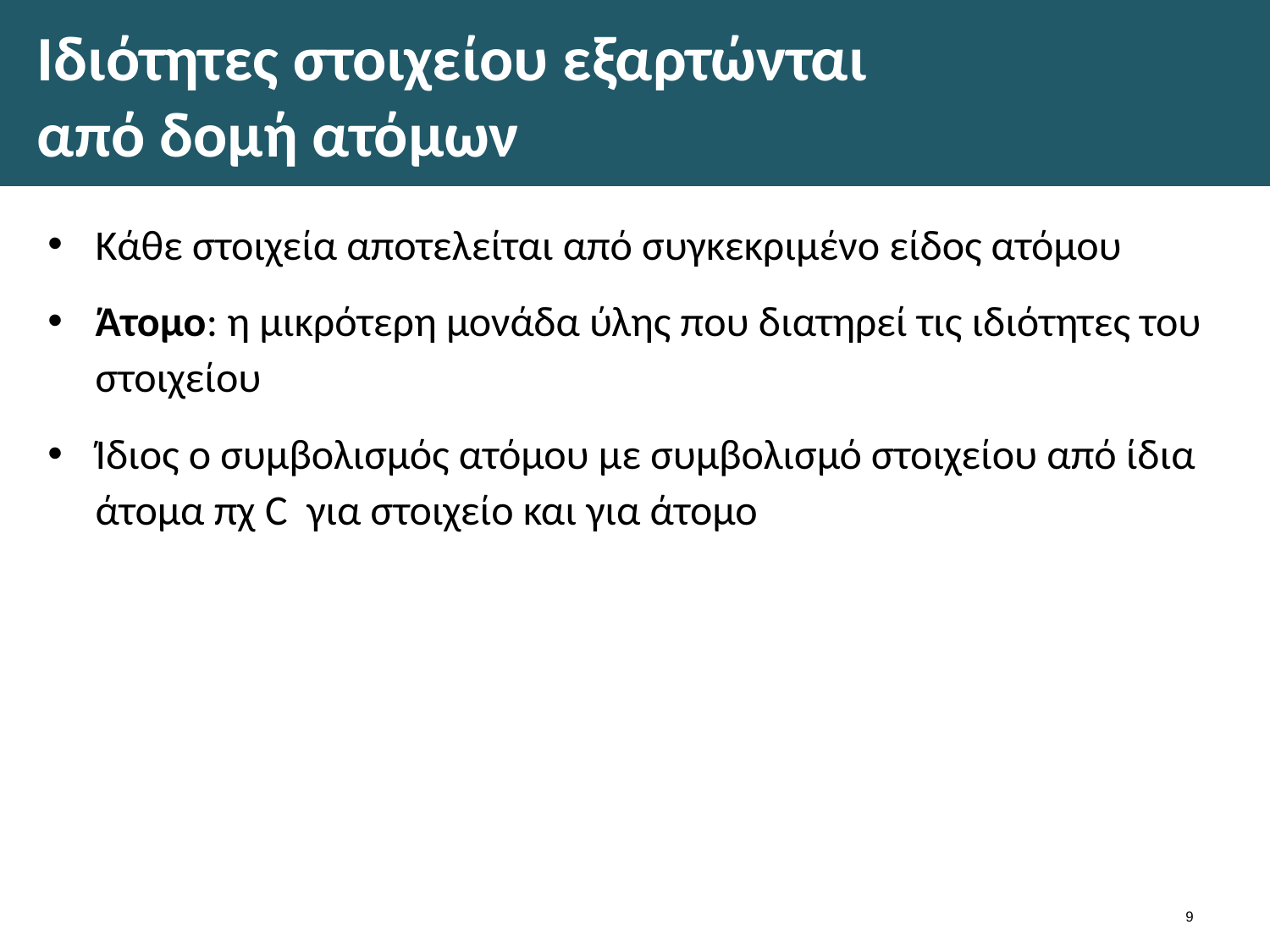

# Ιδιότητες στοιχείου εξαρτώνται από δομή ατόμων
Κάθε στοιχεία αποτελείται από συγκεκριμένο είδος ατόμου
Άτομο: η μικρότερη μονάδα ύλης που διατηρεί τις ιδιότητες του στοιχείου
Ίδιος ο συμβολισμός ατόμου με συμβολισμό στοιχείου από ίδια άτομα πχ C  για στοιχείο και για άτομο
9